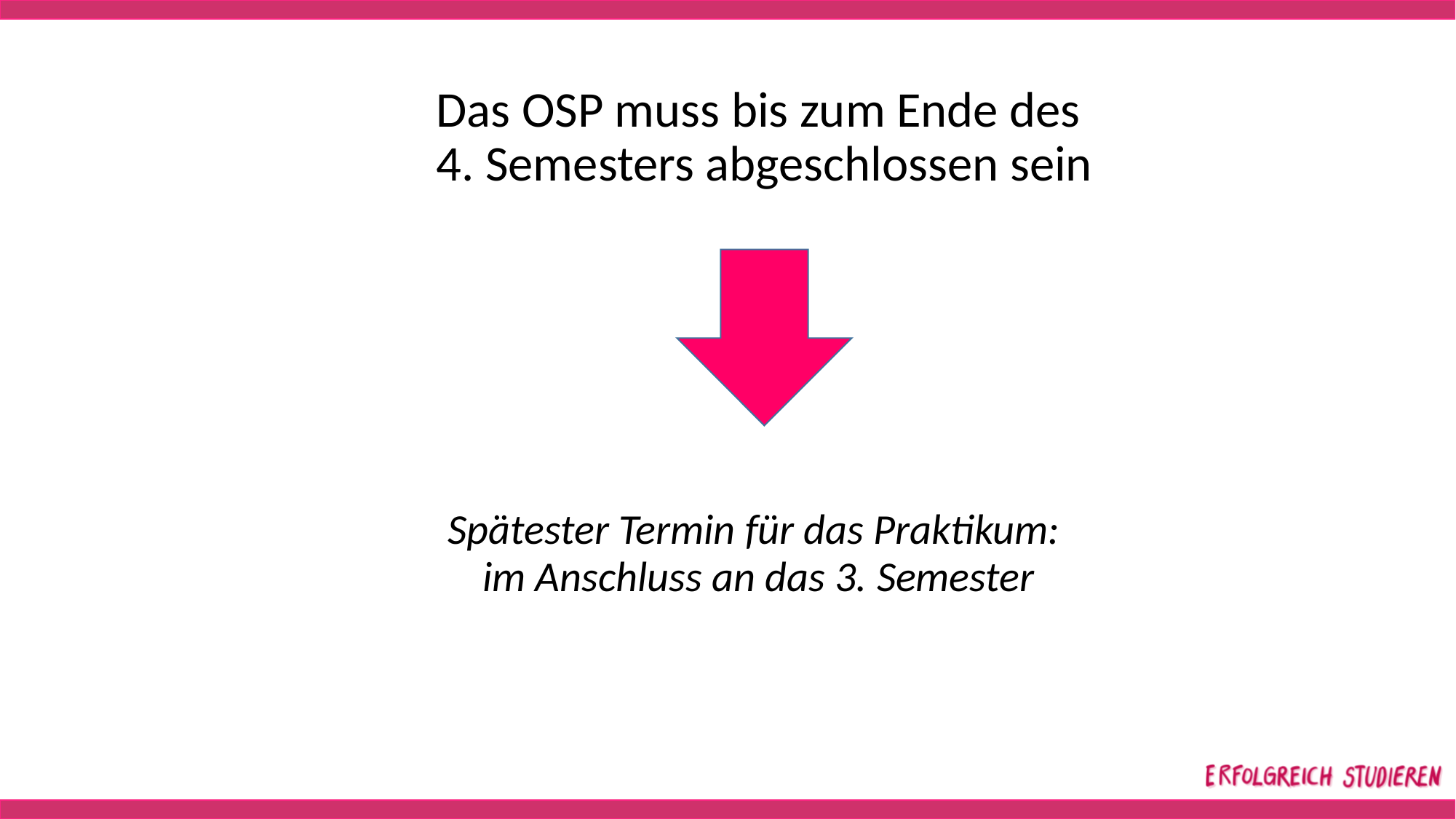

# Das OSP muss bis zum Ende des 4. Semesters abgeschlossen sein

Spätester Termin für das Praktikum:
 im Anschluss an das 3. Semester